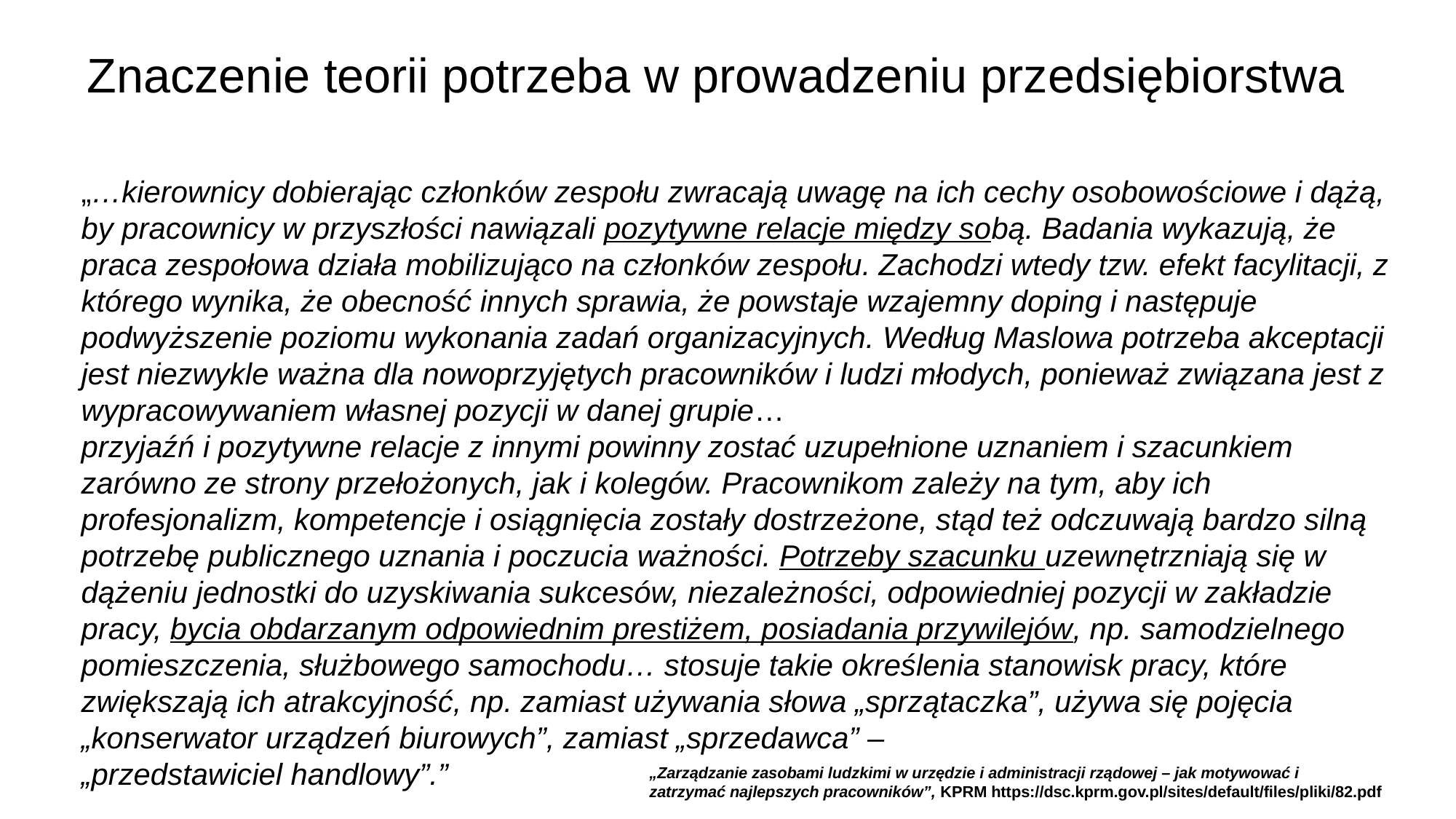

Znaczenie teorii potrzeba w prowadzeniu przedsiębiorstwa
„…kierownicy dobierając członków zespołu zwracają uwagę na ich cechy osobowościowe i dążą, by pracownicy w przyszłości nawiązali pozytywne relacje między sobą. Badania wykazują, że praca zespołowa działa mobilizująco na członków zespołu. Zachodzi wtedy tzw. efekt facylitacji, z którego wynika, że obecność innych sprawia, że powstaje wzajemny doping i następuje podwyższenie poziomu wykonania zadań organizacyjnych. Według Maslowa potrzeba akceptacji jest niezwykle ważna dla nowoprzyjętych pracowników i ludzi młodych, ponieważ związana jest z wypracowywaniem własnej pozycji w danej grupie…
przyjaźń i pozytywne relacje z innymi powinny zostać uzupełnione uznaniem i szacunkiem zarówno ze strony przełożonych, jak i kolegów. Pracownikom zależy na tym, aby ich profesjonalizm, kompetencje i osiągnięcia zostały dostrzeżone, stąd też odczuwają bardzo silną potrzebę publicznego uznania i poczucia ważności. Potrzeby szacunku uzewnętrzniają się w dążeniu jednostki do uzyskiwania sukcesów, niezależności, odpowiedniej pozycji w zakładzie pracy, bycia obdarzanym odpowiednim prestiżem, posiadania przywilejów, np. samodzielnego pomieszczenia, służbowego samochodu… stosuje takie określenia stanowisk pracy, które zwiększają ich atrakcyjność, np. zamiast używania słowa „sprzątaczka”, używa się pojęcia „konserwator urządzeń biurowych”, zamiast „sprzedawca” –
„przedstawiciel handlowy”.”

„Zarządzanie zasobami ludzkimi w urzędzie i administracji rządowej – jak motywować i
zatrzymać najlepszych pracowników”, KPRM https://dsc.kprm.gov.pl/sites/default/files/pliki/82.pdf